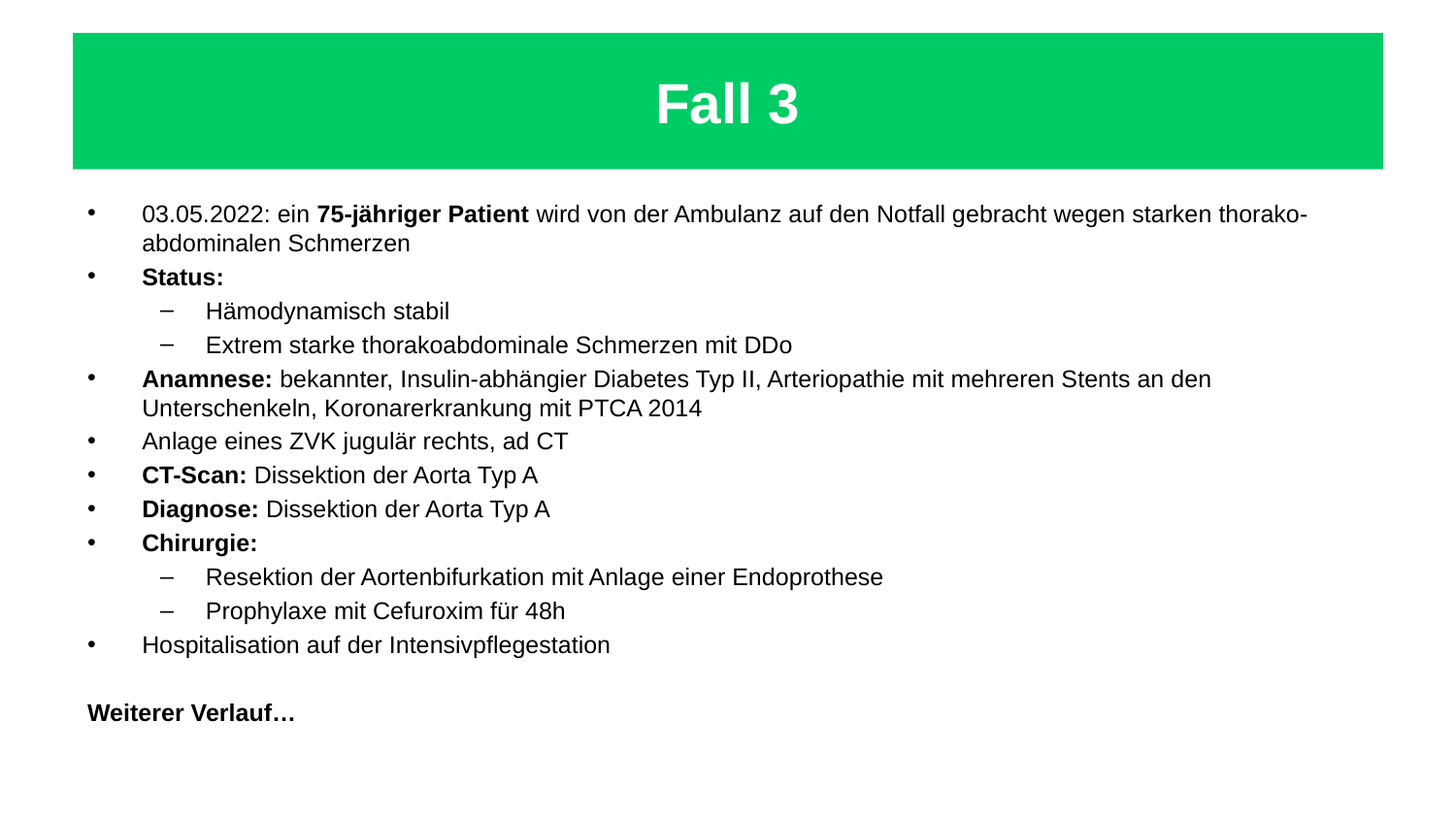

# Fall 3
03.05.2022: ein 75-jähriger Patient wird von der Ambulanz auf den Notfall gebracht wegen starken thorako-abdominalen Schmerzen
Status:
Hämodynamisch stabil
Extrem starke thorakoabdominale Schmerzen mit DDo
Anamnese: bekannter, Insulin-abhängier Diabetes Typ II, Arteriopathie mit mehreren Stents an den Unterschenkeln, Koronarerkrankung mit PTCA 2014
Anlage eines ZVK jugulär rechts, ad CT
CT-Scan: Dissektion der Aorta Typ A
Diagnose: Dissektion der Aorta Typ A
Chirurgie:
Resektion der Aortenbifurkation mit Anlage einer Endoprothese
Prophylaxe mit Cefuroxim für 48h
Hospitalisation auf der Intensivpflegestation

Weiterer Verlauf…